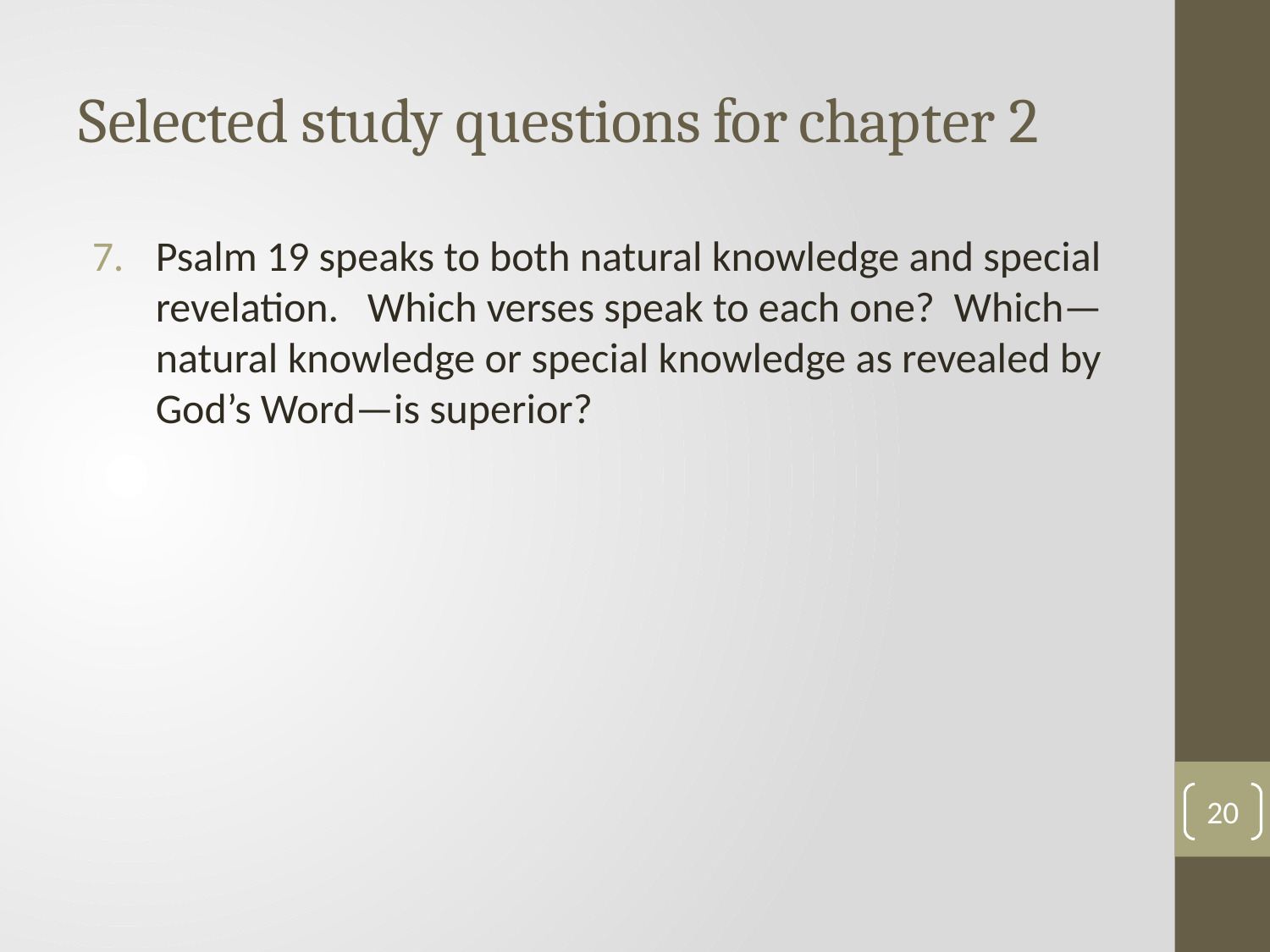

# Selected study questions for chapter 2
Psalm 19 speaks to both natural knowledge and special revelation.   Which verses speak to each one?  Which—natural knowledge or special knowledge as revealed by God’s Word—is superior?
20